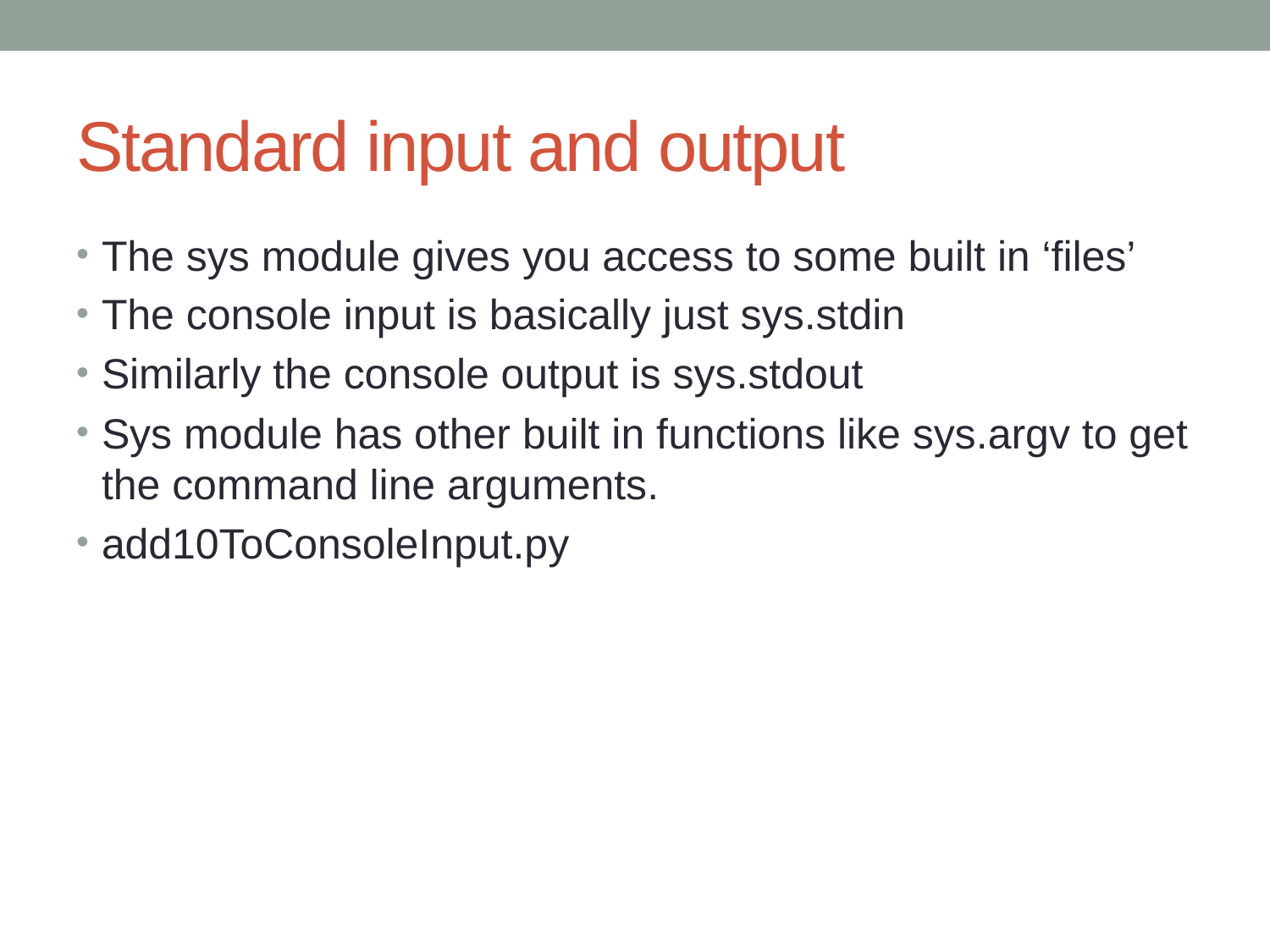

# Standard input and output
The sys module gives you access to some built in ‘files’
The console input is basically just sys.stdin
Similarly the console output is sys.stdout
Sys module has other built in functions like sys.argv to get the command line arguments.
add10ToConsoleInput.py